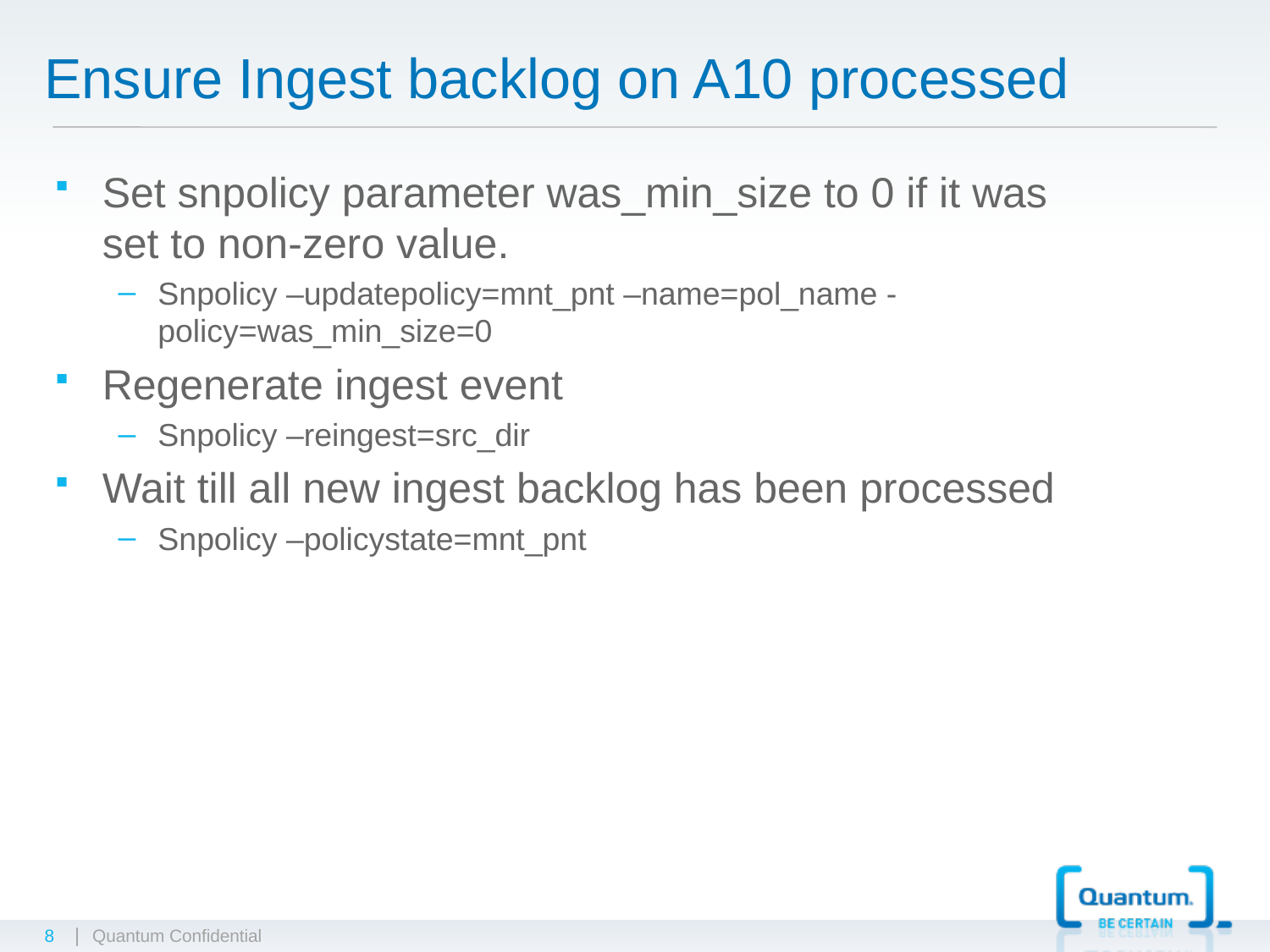

# Ensure Ingest backlog on A10 processed
Set snpolicy parameter was_min_size to 0 if it was set to non-zero value.
Snpolicy –updatepolicy=mnt_pnt –name=pol_name -policy=was_min_size=0
Regenerate ingest event
Snpolicy –reingest=src_dir
Wait till all new ingest backlog has been processed
Snpolicy –policystate=mnt_pnt
8